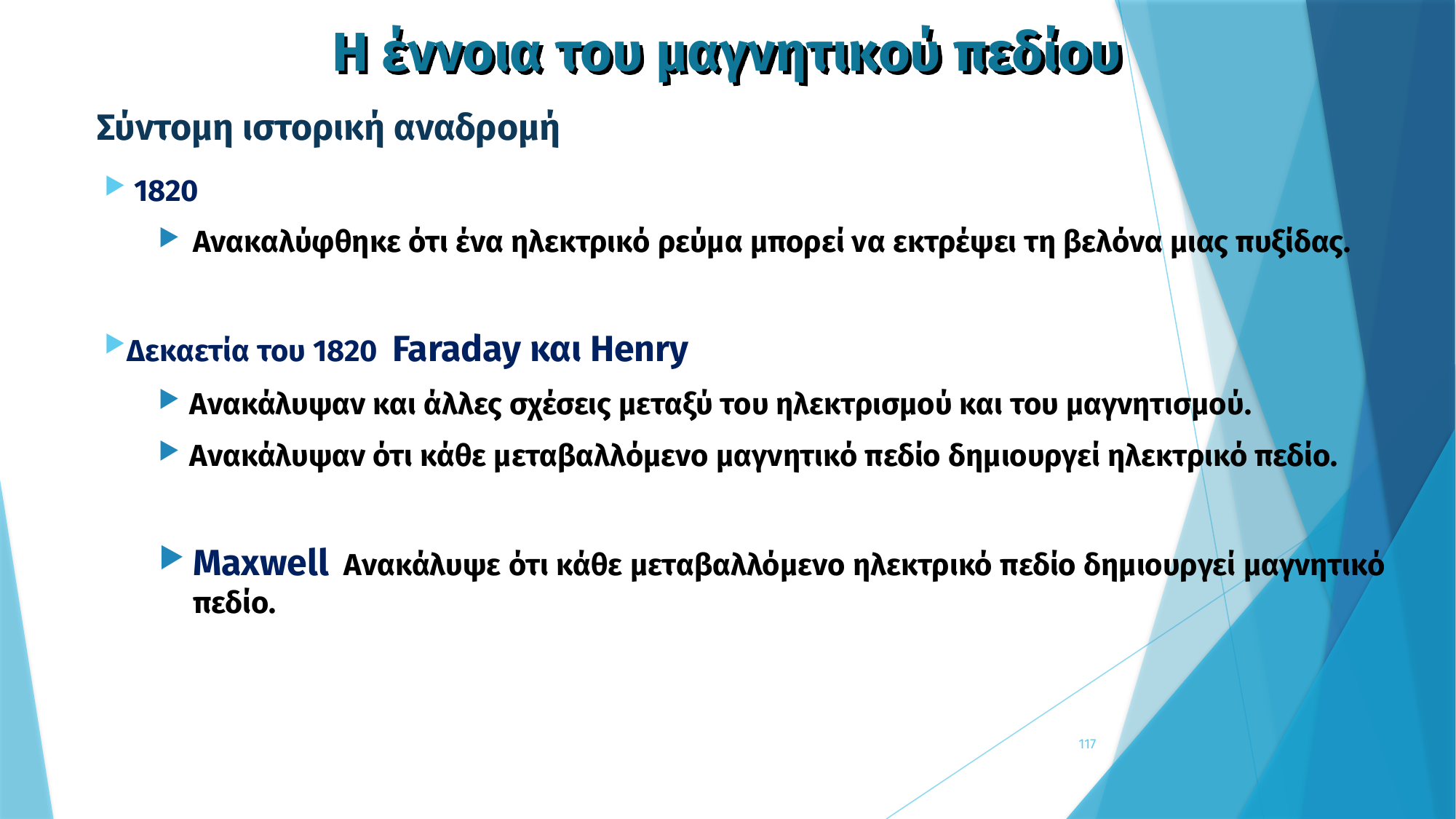

Η έννοια του μαγνητικού πεδίου
# Σύντομη ιστορική αναδρομή
 1820
Ανακαλύφθηκε ότι ένα ηλεκτρικό ρεύμα μπορεί να εκτρέψει τη βελόνα μιας πυξίδας.

Δεκαετία του 1820  Faraday και Henry
Ανακάλυψαν και άλλες σχέσεις μεταξύ του ηλεκτρισμού και του μαγνητισμού.
Ανακάλυψαν ότι κάθε μεταβαλλόμενο μαγνητικό πεδίο δημιουργεί ηλεκτρικό πεδίο.

Maxwell  Ανακάλυψε ότι κάθε μεταβαλλόμενο ηλεκτρικό πεδίο δημιουργεί μαγνητικό πεδίο.
117